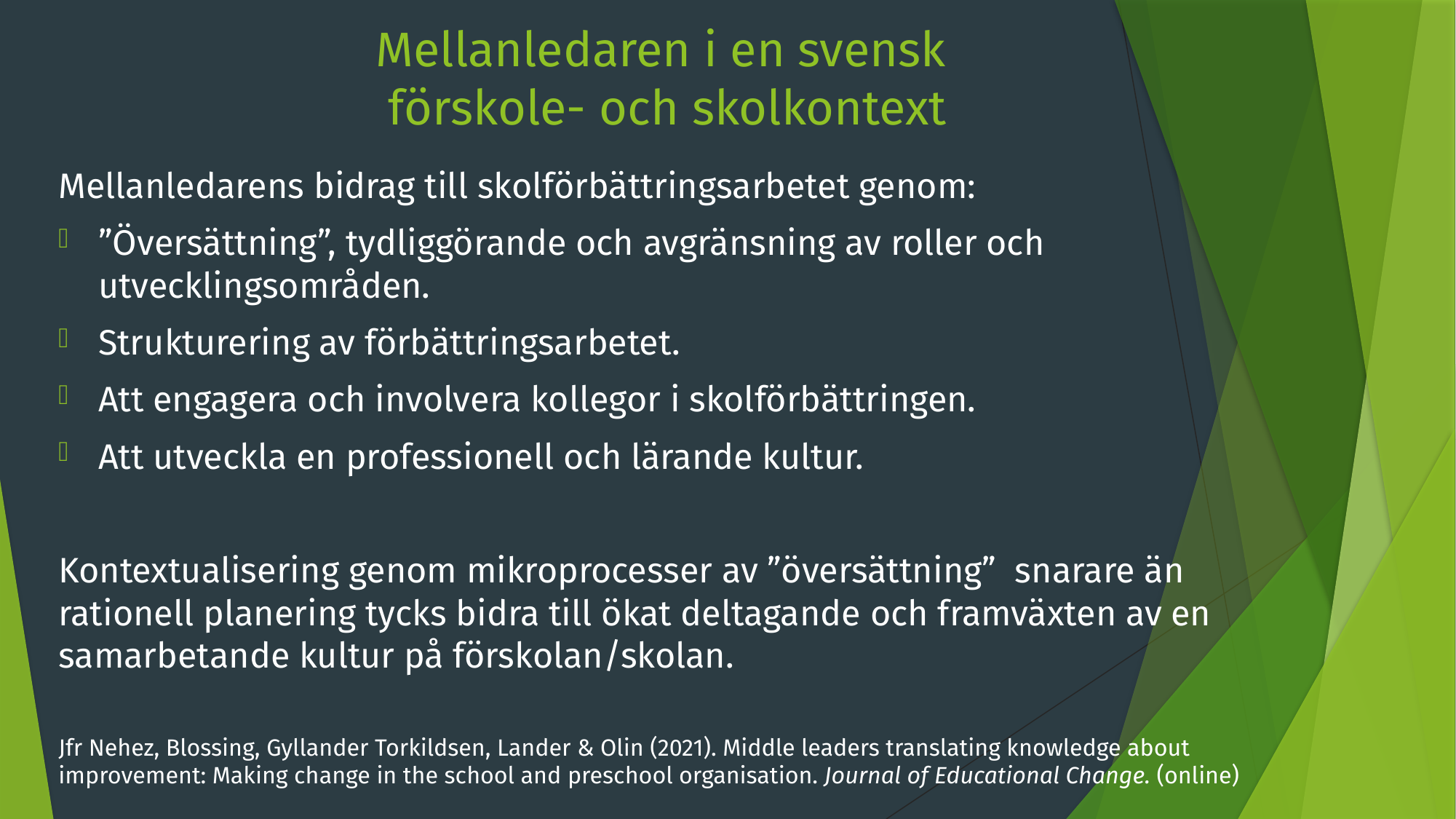

# Mellanledaren i en svensk förskole- och skolkontext
Mellanledarens bidrag till skolförbättringsarbetet genom:
”Översättning”, tydliggörande och avgränsning av roller och utvecklingsområden.
Strukturering av förbättringsarbetet.
Att engagera och involvera kollegor i skolförbättringen.
Att utveckla en professionell och lärande kultur.

Kontextualisering genom mikroprocesser av ”översättning”  snarare än rationell planering tycks bidra till ökat deltagande och framväxten av en samarbetande kultur på förskolan/skolan.

Jfr Nehez, Blossing, Gyllander Torkildsen, Lander & Olin (2021). Middle leaders translating knowledge about improvement: Making change in the school and preschool organisation. Journal of Educational Change. (online)